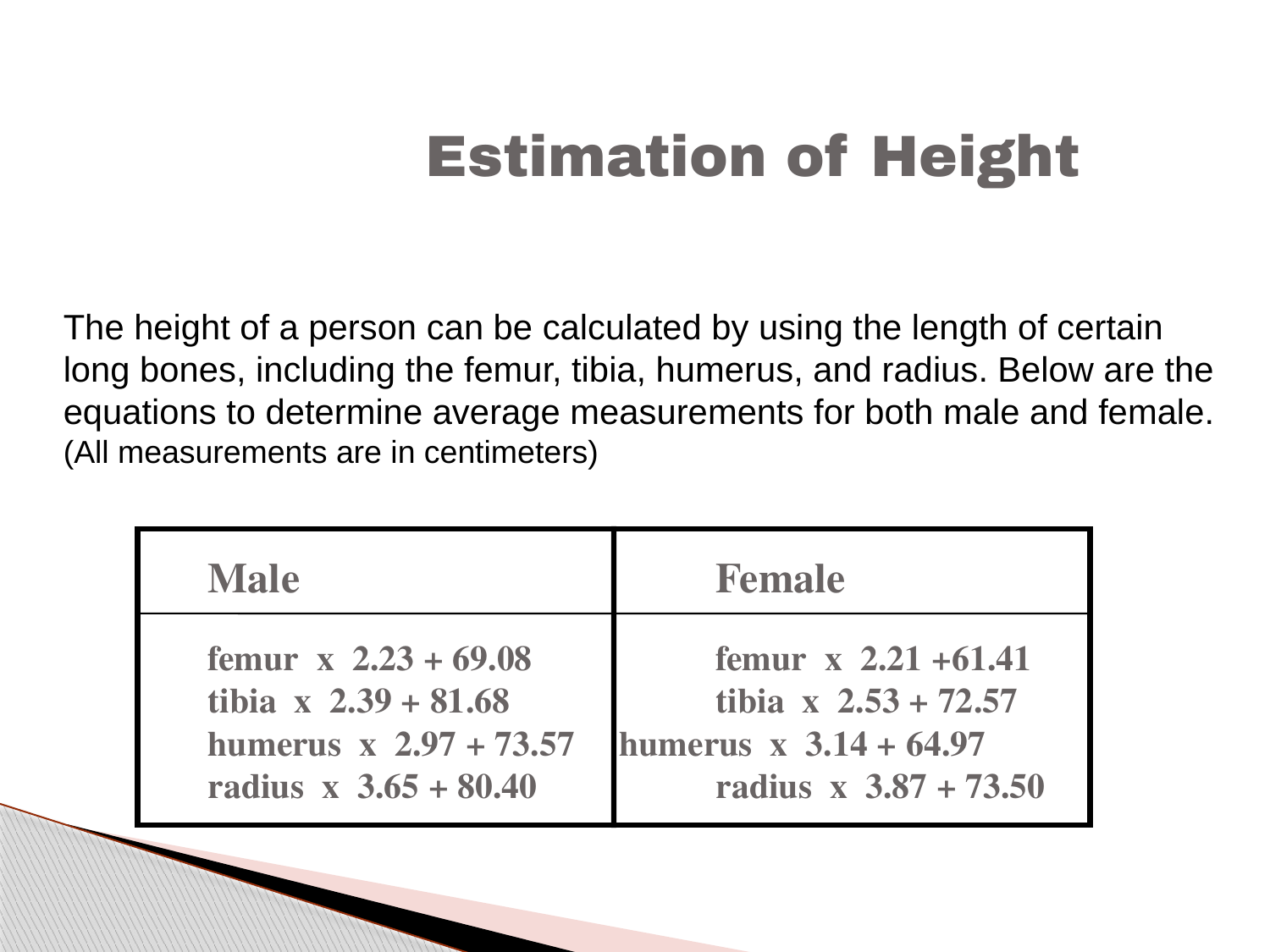

# Estimation of Height
	The height of a person can be calculated by using the length of certain long bones, including the femur, tibia, humerus, and radius. Below are the equations to determine average measurements for both male and female. (All measurements are in centimeters)

Male				Female

femur  x  2.23 + 69.08		femur  x  2.21 +61.41
tibia  x  2.39 + 81.68		tibia  x  2.53 + 72.57
humerus  x  2.97 + 73.57     humerus  x  3.14 + 64.97
radius  x  3.65 + 80.40		radius  x  3.87 + 73.50